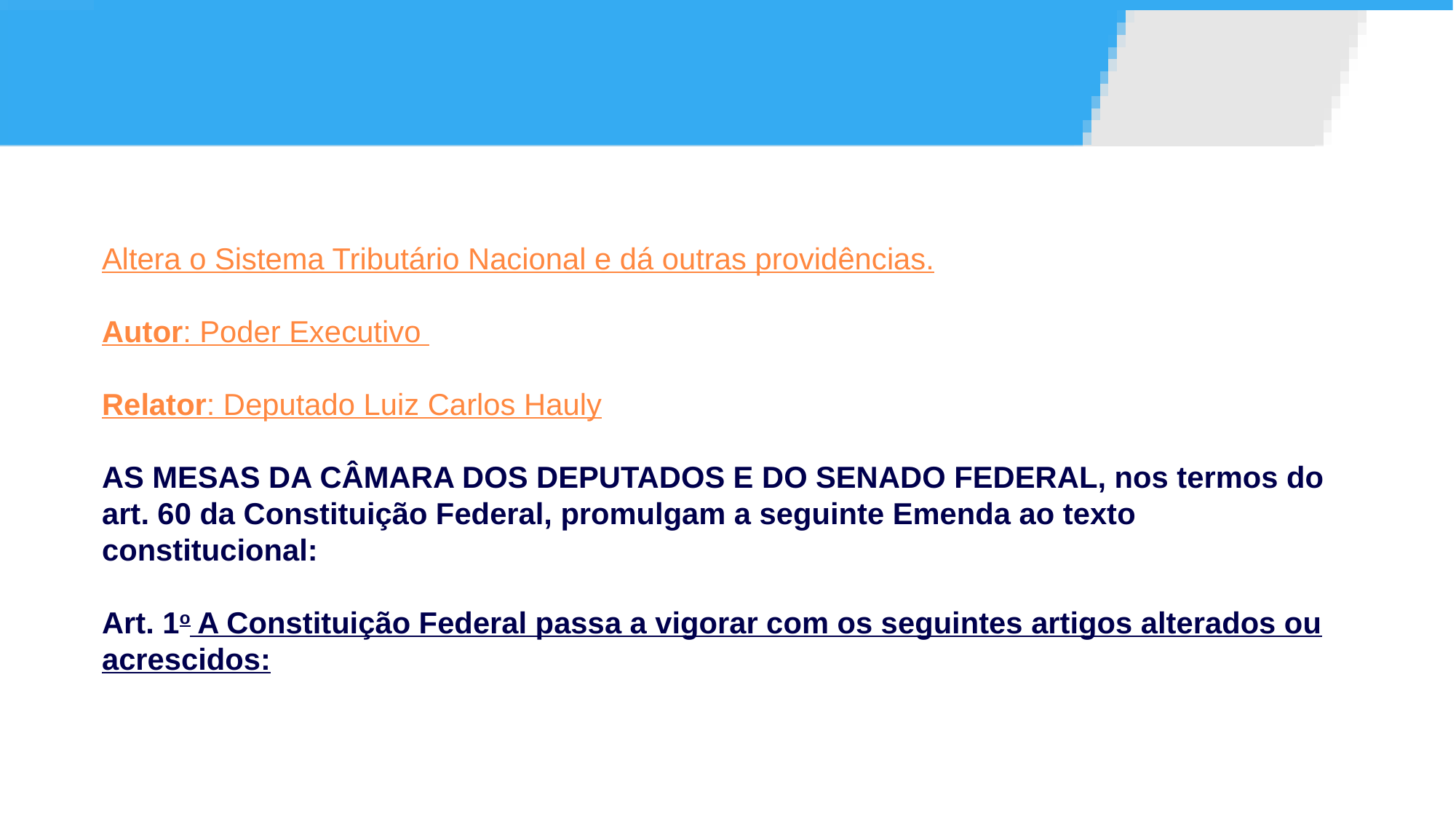

Altera o Sistema Tributário Nacional e dá outras providências.
Autor: Poder Executivo
Relator: Deputado Luiz Carlos Hauly

AS MESAS DA CÂMARA DOS DEPUTADOS E DO SENADO FEDERAL, nos termos do art. 60 da Constituição Federal, promulgam a seguinte Emenda ao texto constitucional:

Art. 1o A Constituição Federal passa a vigorar com os seguintes artigos alterados ou acrescidos: